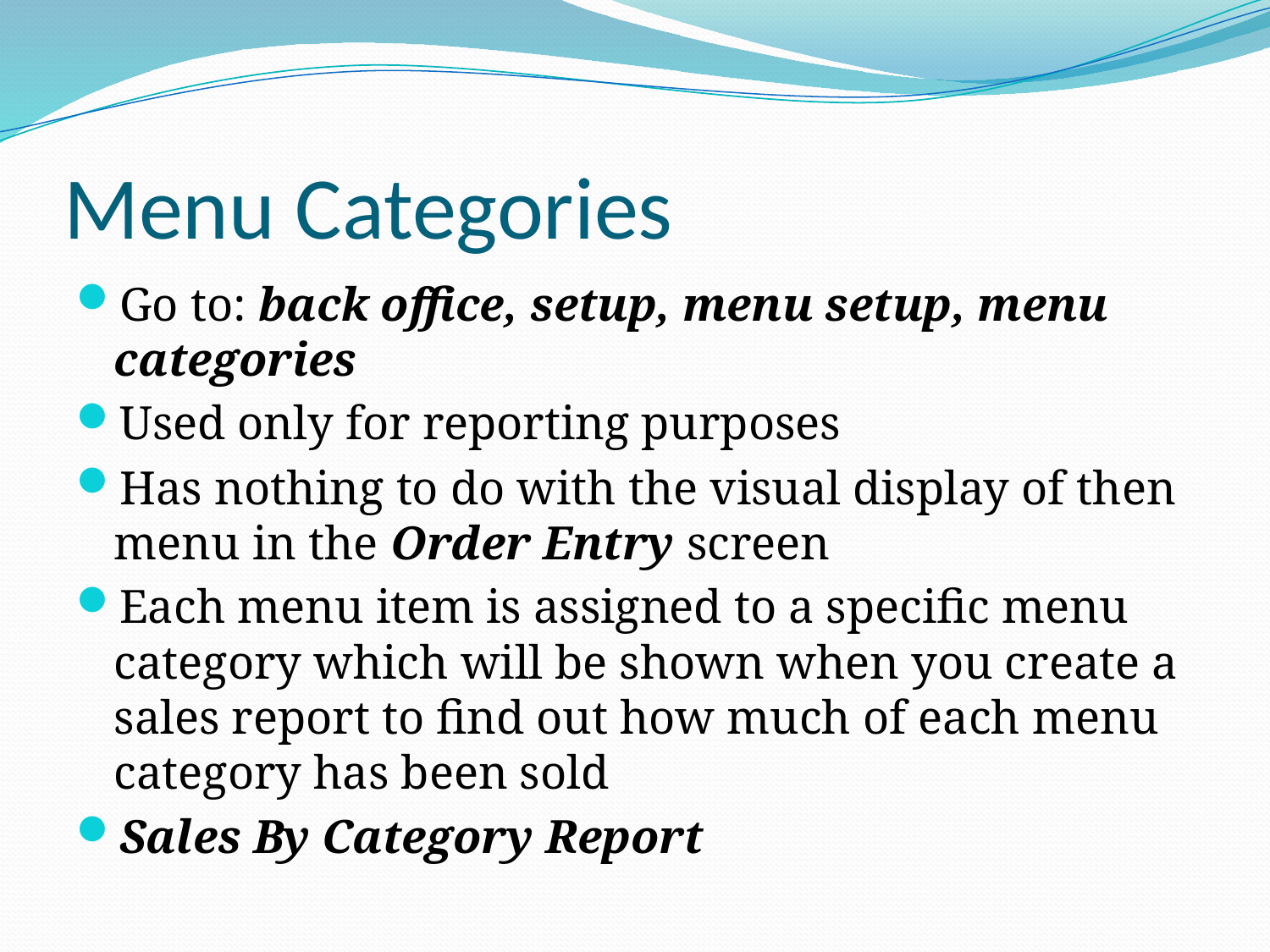

# Menu Categories
Go to: back office, setup, menu setup, menu categories
Used only for reporting purposes
Has nothing to do with the visual display of then menu in the Order Entry screen
Each menu item is assigned to a specific menu category which will be shown when you create a sales report to find out how much of each menu category has been sold
Sales By Category Report